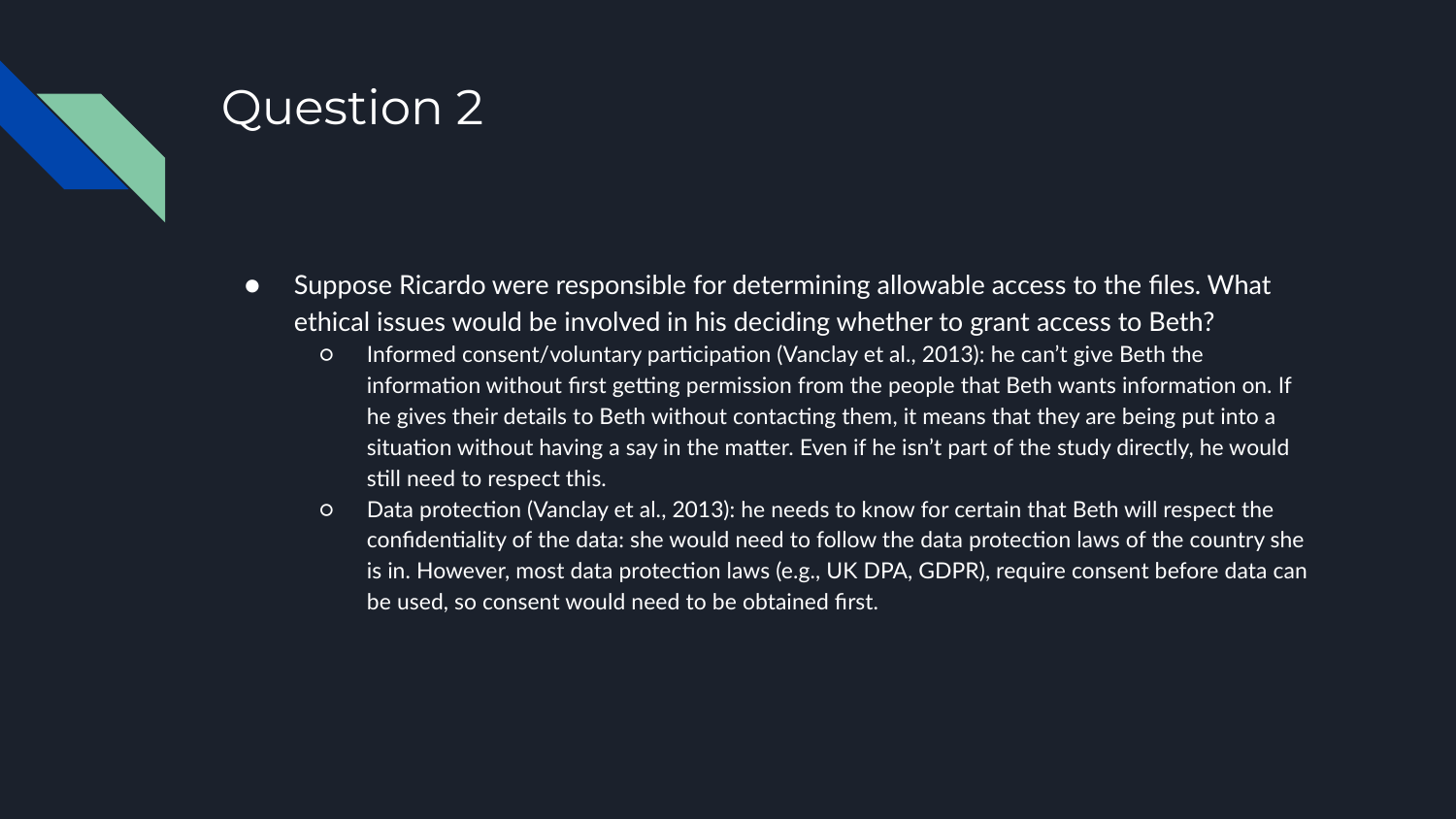

# Question 2
Suppose Ricardo were responsible for determining allowable access to the files. What ethical issues would be involved in his deciding whether to grant access to Beth?
Informed consent/voluntary participation (Vanclay et al., 2013): he can’t give Beth the information without first getting permission from the people that Beth wants information on. If he gives their details to Beth without contacting them, it means that they are being put into a situation without having a say in the matter. Even if he isn’t part of the study directly, he would still need to respect this.
Data protection (Vanclay et al., 2013): he needs to know for certain that Beth will respect the confidentiality of the data: she would need to follow the data protection laws of the country she is in. However, most data protection laws (e.g., UK DPA, GDPR), require consent before data can be used, so consent would need to be obtained first.